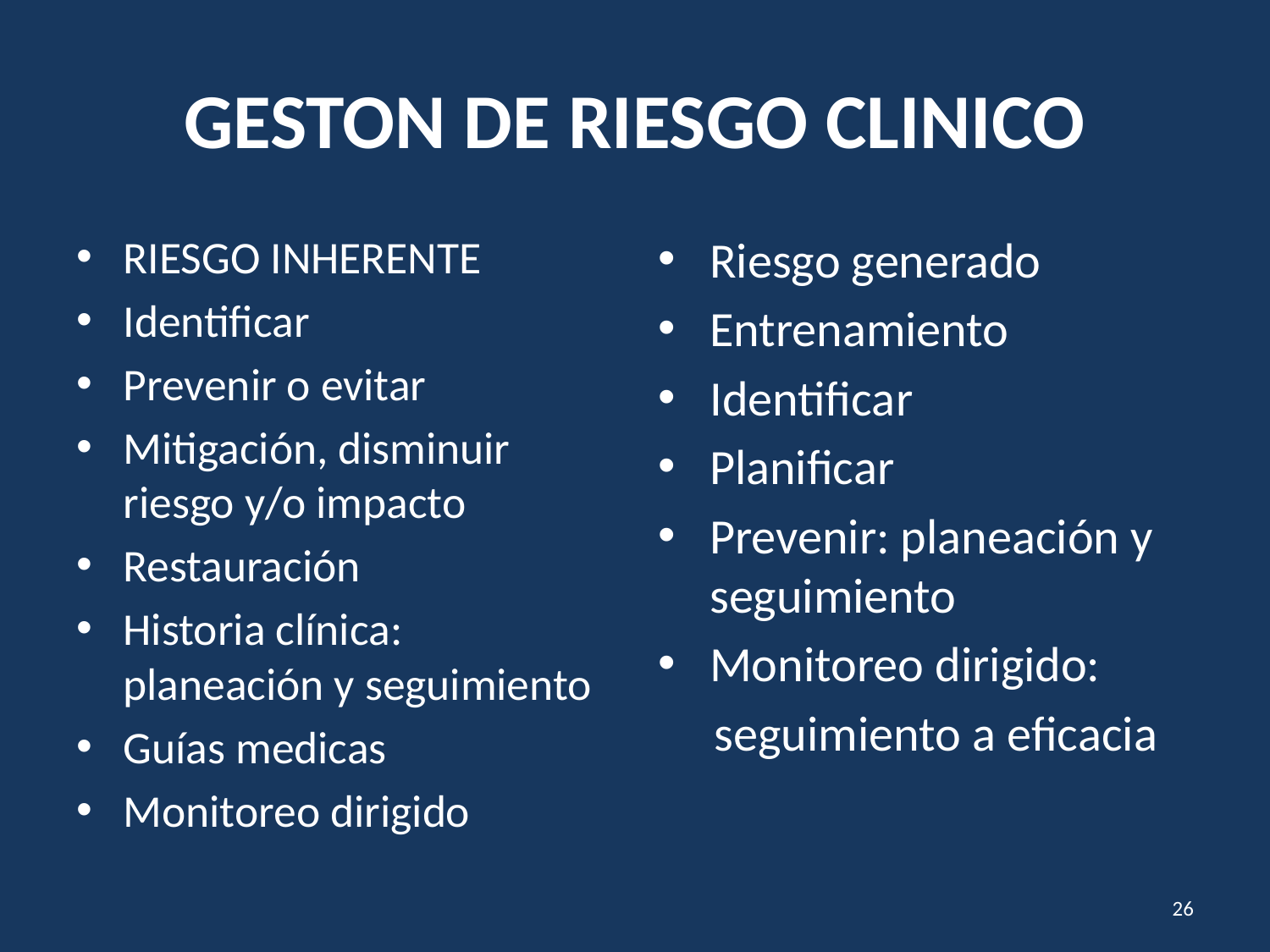

# GESTON DE RIESGO CLINICO
RIESGO INHERENTE
Identificar
Prevenir o evitar
Mitigación, disminuir riesgo y/o impacto
Restauración
Historia clínica: planeación y seguimiento
Guías medicas
Monitoreo dirigido

Riesgo generado
Entrenamiento
Identificar
Planificar
Prevenir: planeación y seguimiento
Monitoreo dirigido:
     seguimiento a eficacia

26